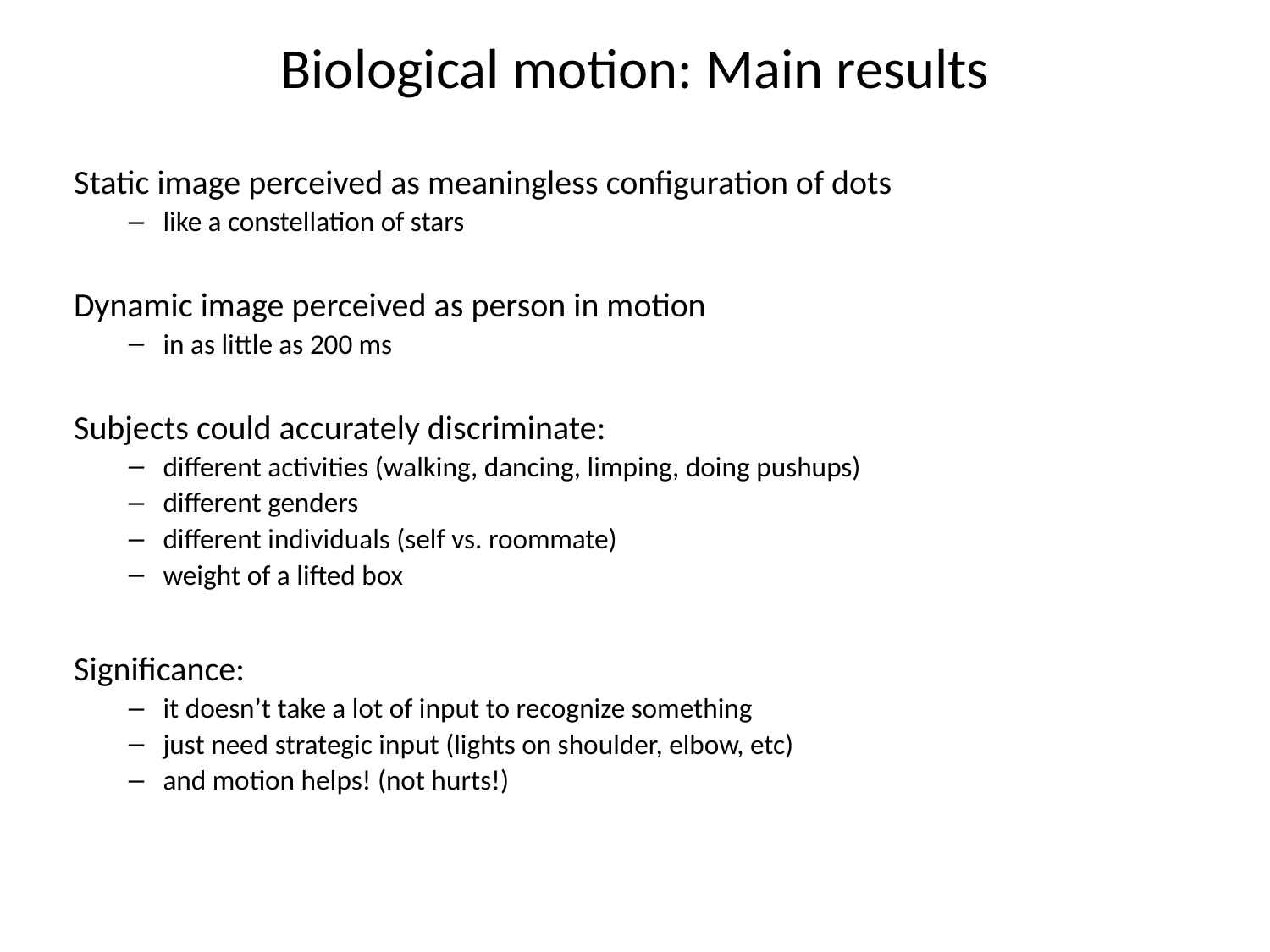

# Biological motion: Main results
Static image perceived as meaningless configuration of dots
like a constellation of stars

Dynamic image perceived as person in motion
in as little as 200 ms

Subjects could accurately discriminate:
different activities (walking, dancing, limping, doing pushups)
different genders
different individuals (self vs. roommate)
weight of a lifted box

Significance:
it doesn’t take a lot of input to recognize something
just need strategic input (lights on shoulder, elbow, etc)
and motion helps! (not hurts!)